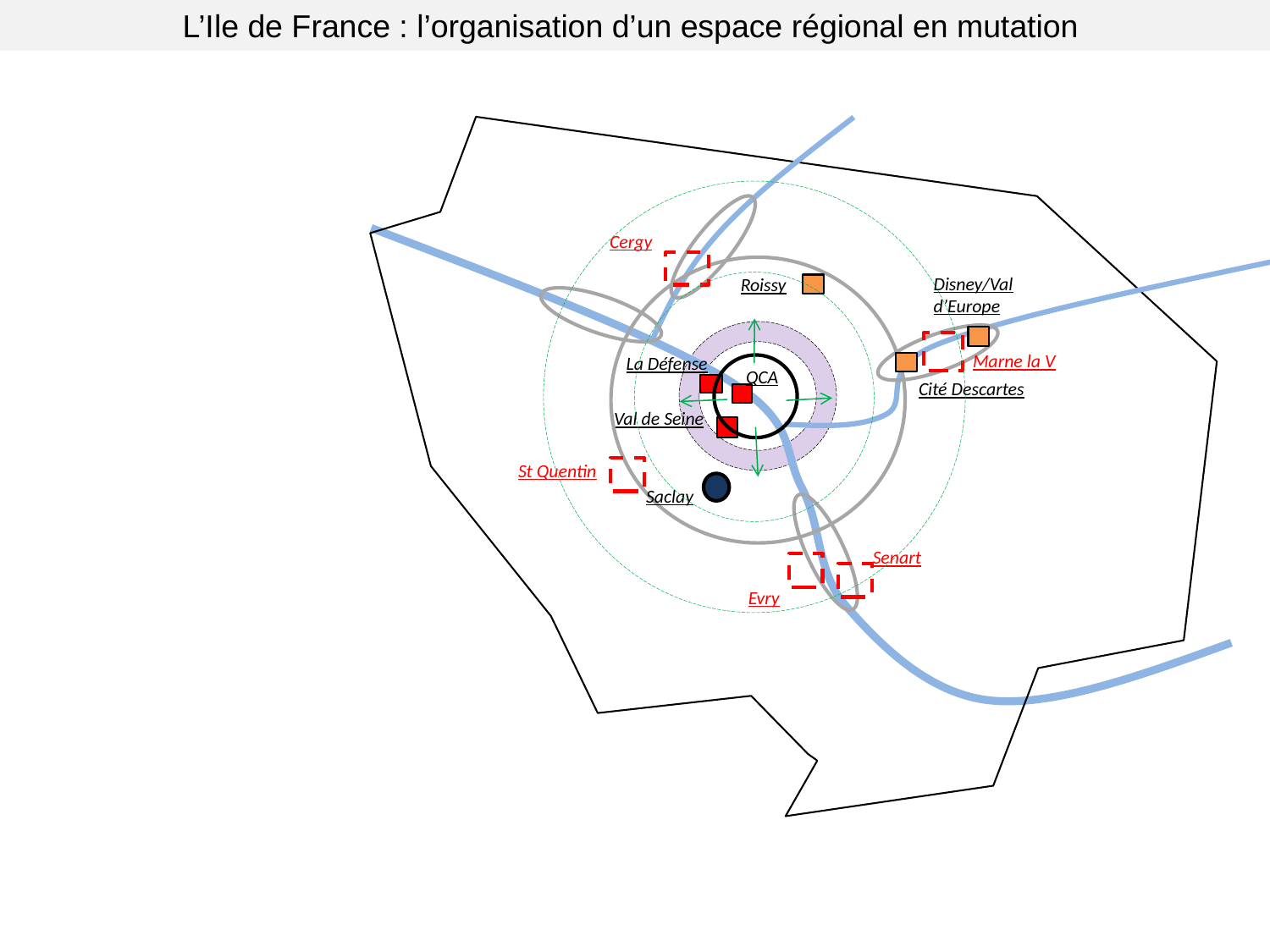

L’Ile de France : l’organisation d’un espace régional en mutation

Cergy

Disney/Val d’Europe
Roissy

Marne la V
La Défense

QCA
Cité Descartes

Val de Seine

St Quentin

Saclay

Senart

Evry